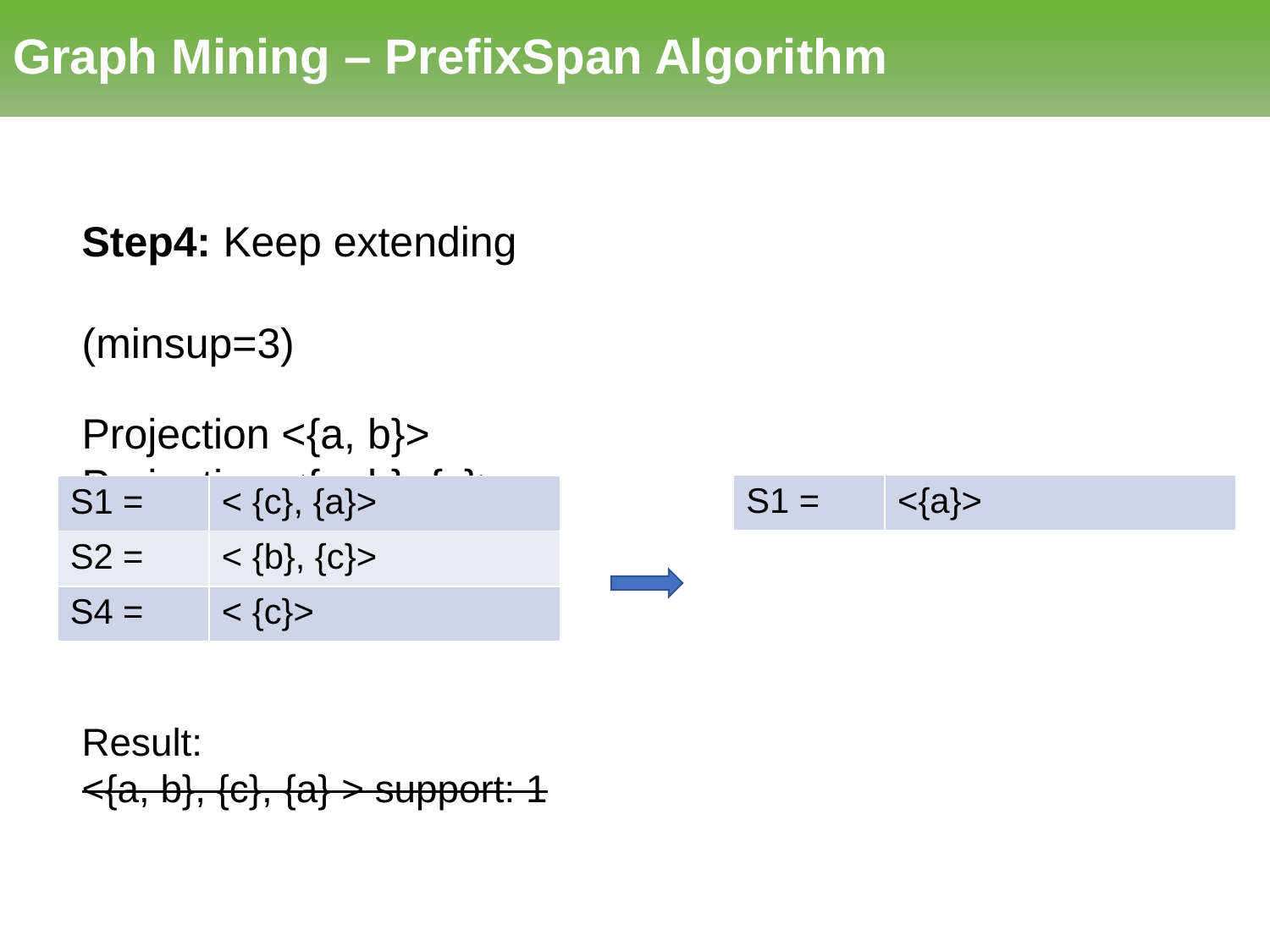

# Graph Mining – PrefixSpan Algorithm
Step4: Keep extending

(minsup=3)

Projection <{a, b}>						Projection <{a, b}, {c}>

| S1 = | <{a}> |
| --- | --- |
| S1 = | < {c}, {a}> |
| --- | --- |
| S2 = | < {b}, {c}> |
| S4 = | < {c}> |

Result:
<{a, b}, {c}, {a} > support: 1